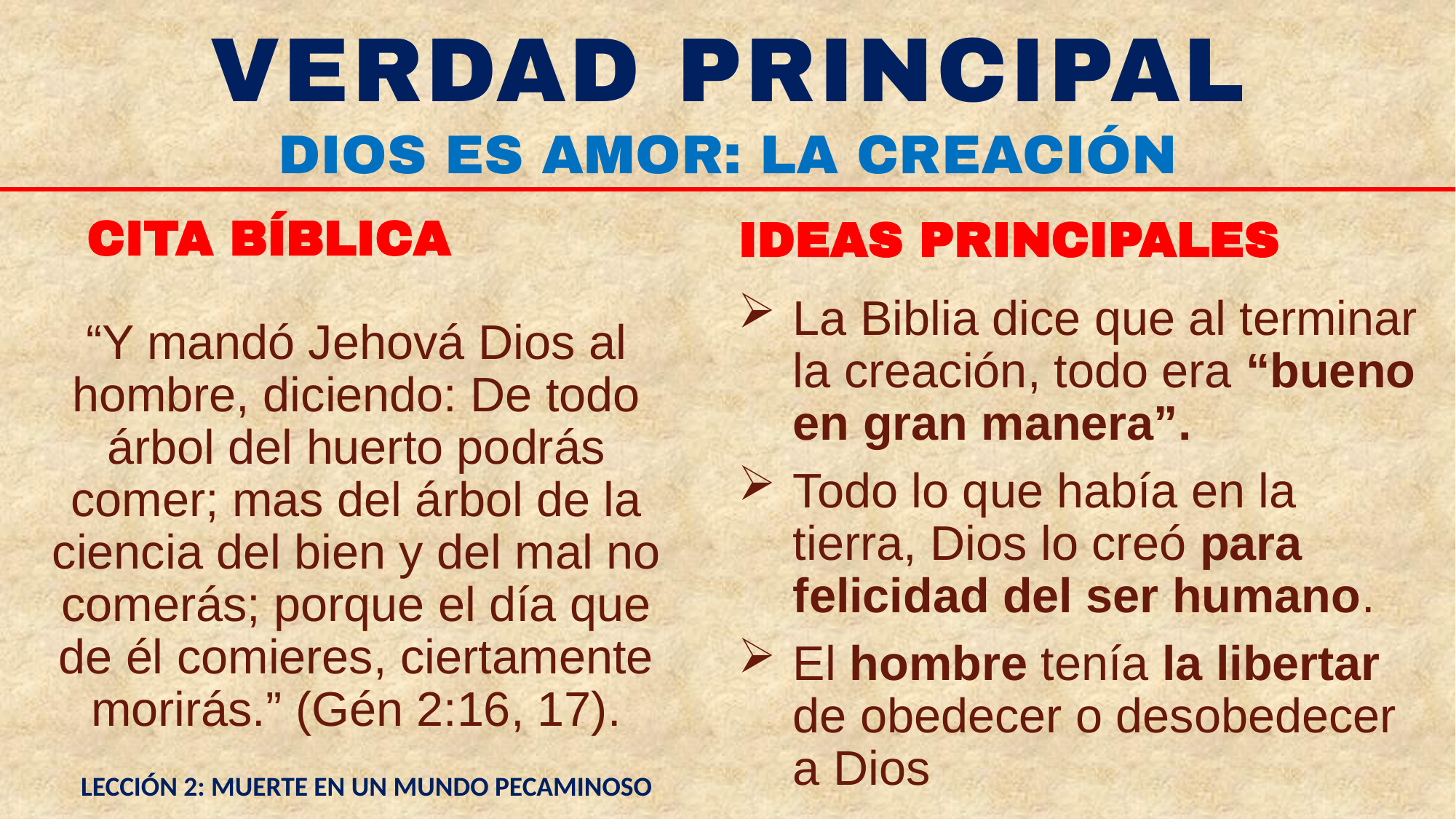

# VERDAD PRINCIPAL
DIOS ES AMOR: LA CREACIÓN
CITA BÍBLICA
IDEAS PRINCIPALES
La Biblia dice que al terminar la creación, todo era “bueno en gran manera”.
Todo lo que había en la tierra, Dios lo creó para felicidad del ser humano.
El hombre tenía la libertar de obedecer o desobedecer a Dios

“Y mandó Jehová Dios al hombre, diciendo: De todo árbol del huerto podrás comer; mas del árbol de la ciencia del bien y del mal no comerás; porque el día que de él comieres, ciertamente morirás.” (Gén 2:16, 17).
LECCIÓN 2: MUERTE EN UN MUNDO PECAMINOSO